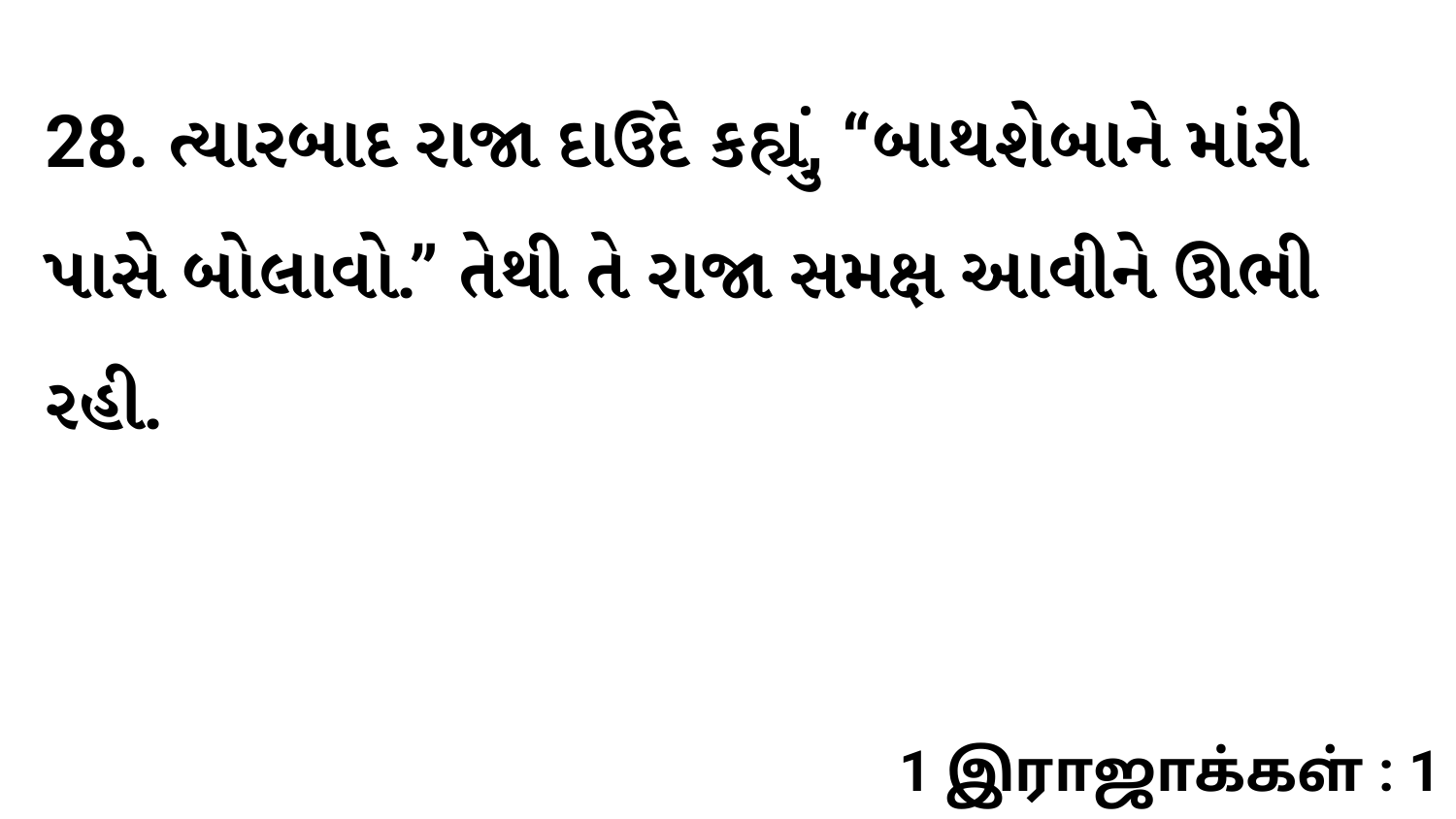

28. ત્યારબાદ રાજા દાઉદે કહ્યું, “બાથશેબાને માંરી પાસે બોલાવો.” તેથી તે રાજા સમક્ષ આવીને ઊભી રહી.
1 இராஜாக்கள் : 1